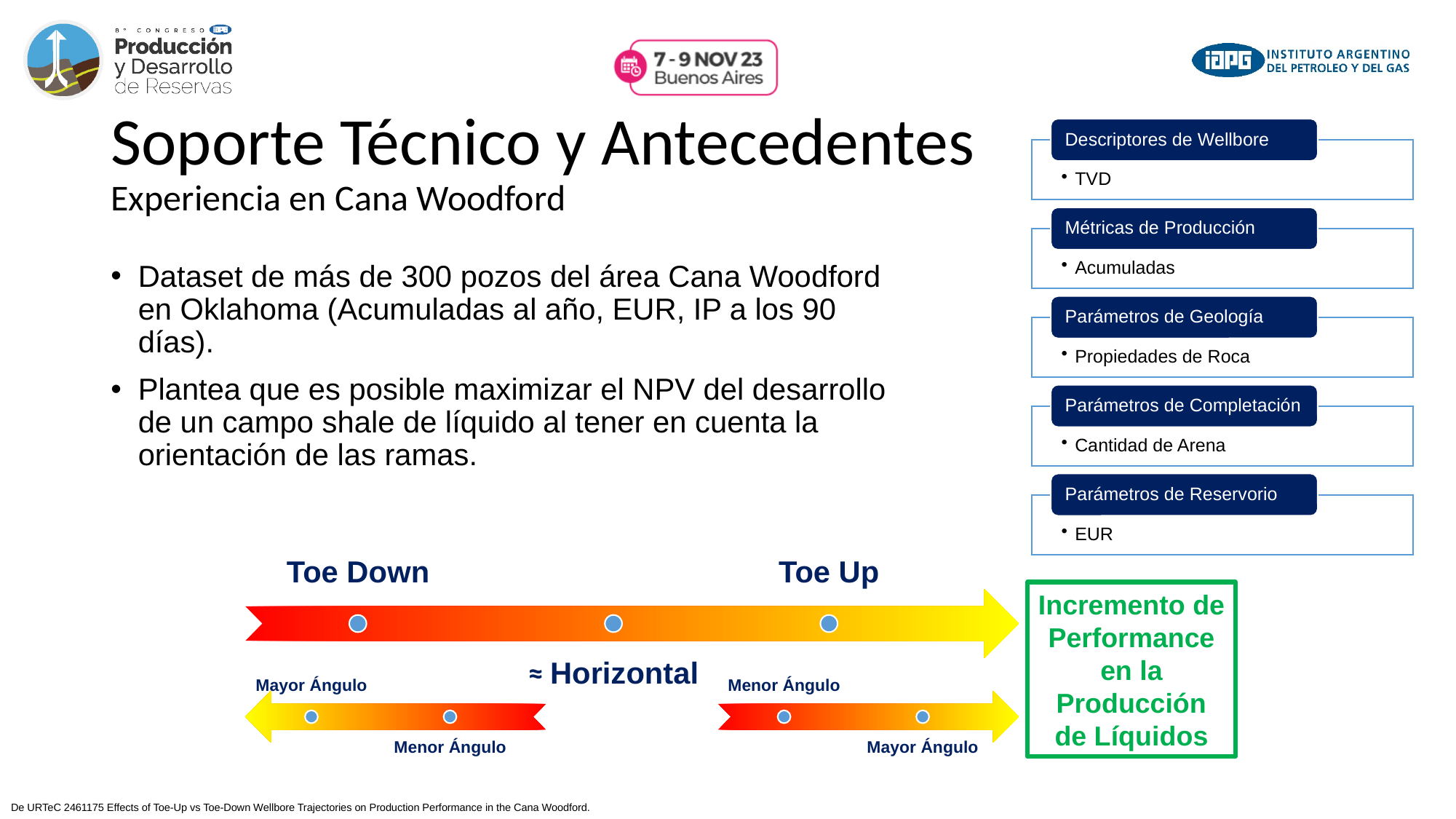

# Soporte Técnico y Antecedentes Experiencia en Cana Woodford
TVD
Descriptores de Wellbore
Acumuladas
Métricas de Producción
Propiedades de Roca
Parámetros de Geología
Cantidad de Arena
Parámetros de Completación
EUR
Parámetros de Reservorio
Dataset de más de 300 pozos del área Cana Woodford en Oklahoma (Acumuladas al año, EUR, IP a los 90 días).
Plantea que es posible maximizar el NPV del desarrollo de un campo shale de líquido al tener en cuenta la orientación de las ramas.
Toe Down
≈ Horizontal
Toe Up
Incremento de
Performance
en la
Producción
de Líquidos
Mayor Ángulo
Menor Ángulo
Menor Ángulo
Mayor Ángulo
De URTeC 2461175 Effects of Toe-Up vs Toe-Down Wellbore Trajectories on Production Performance in the Cana Woodford.